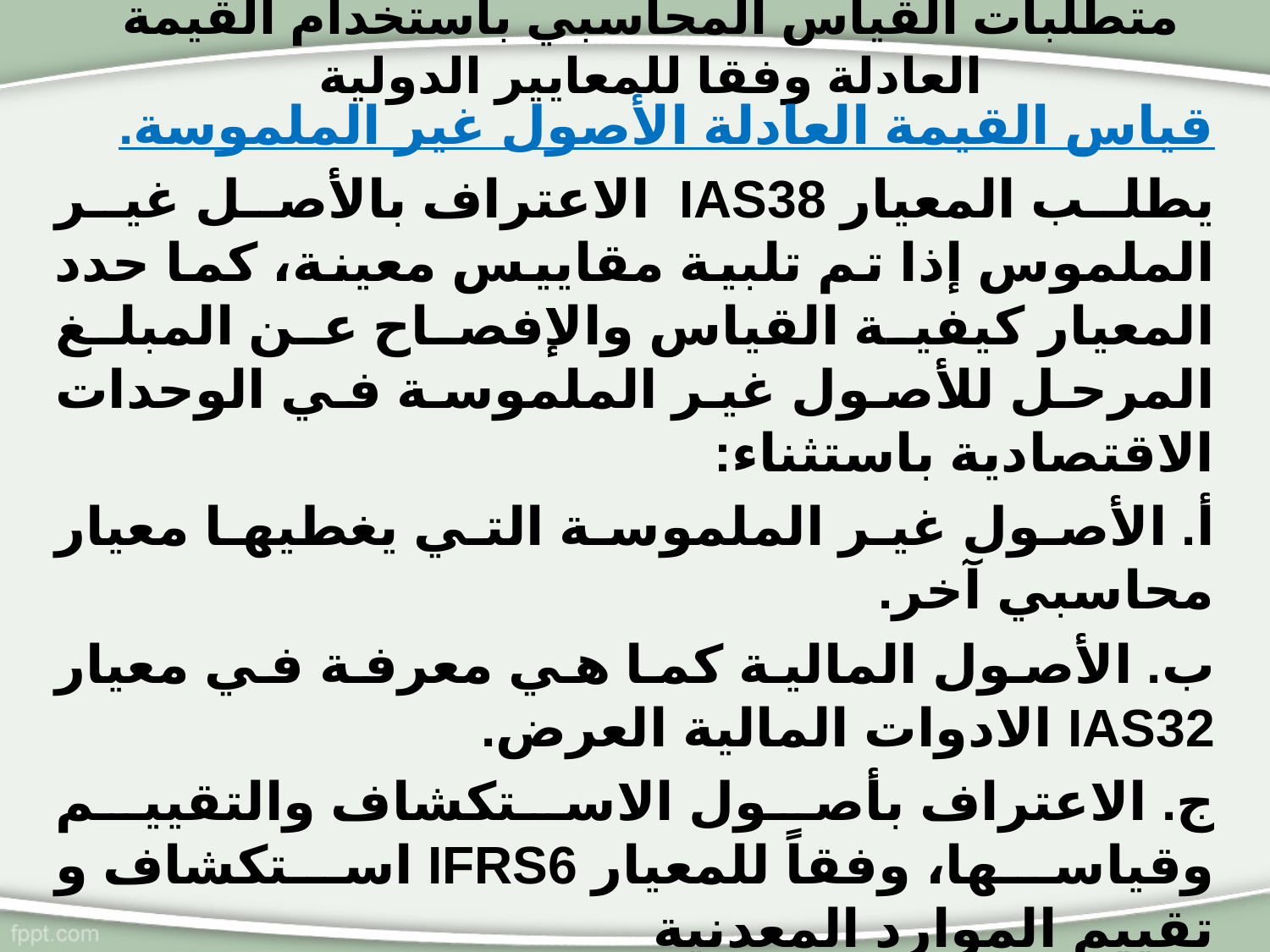

# متطلبات القياس المحاسبي باستخدام القيمة العادلة وفقا للمعايير الدولية
قياس القيمة العادلة الأصول غير الملموسة.
يطلب المعيار IAS38  الاعتراف بالأصل غير الملموس إذا تم تلبية مقاييس معينة، كما حدد المعيار كيفية القياس والإفصاح عن المبلغ المرحل للأصول غير الملموسة في الوحدات الاقتصادية باستثناء:
أ. الأصول غير الملموسة التي يغطيها معيار محاسبي آخر.
ب. الأصول المالية كما هي معرفة في معيار IAS32 الادوات المالية العرض.
ج. الاعتراف بأصول الاستكشاف والتقييم وقياسها، وفقاً للمعيار IFRS6 استكشاف و تقييم الموارد المعدنية
د. الاتفاق على تطوير واستخراج المعادن والنفط والغاز الطبيعي والموارد المماثلة وغير المتجددة.